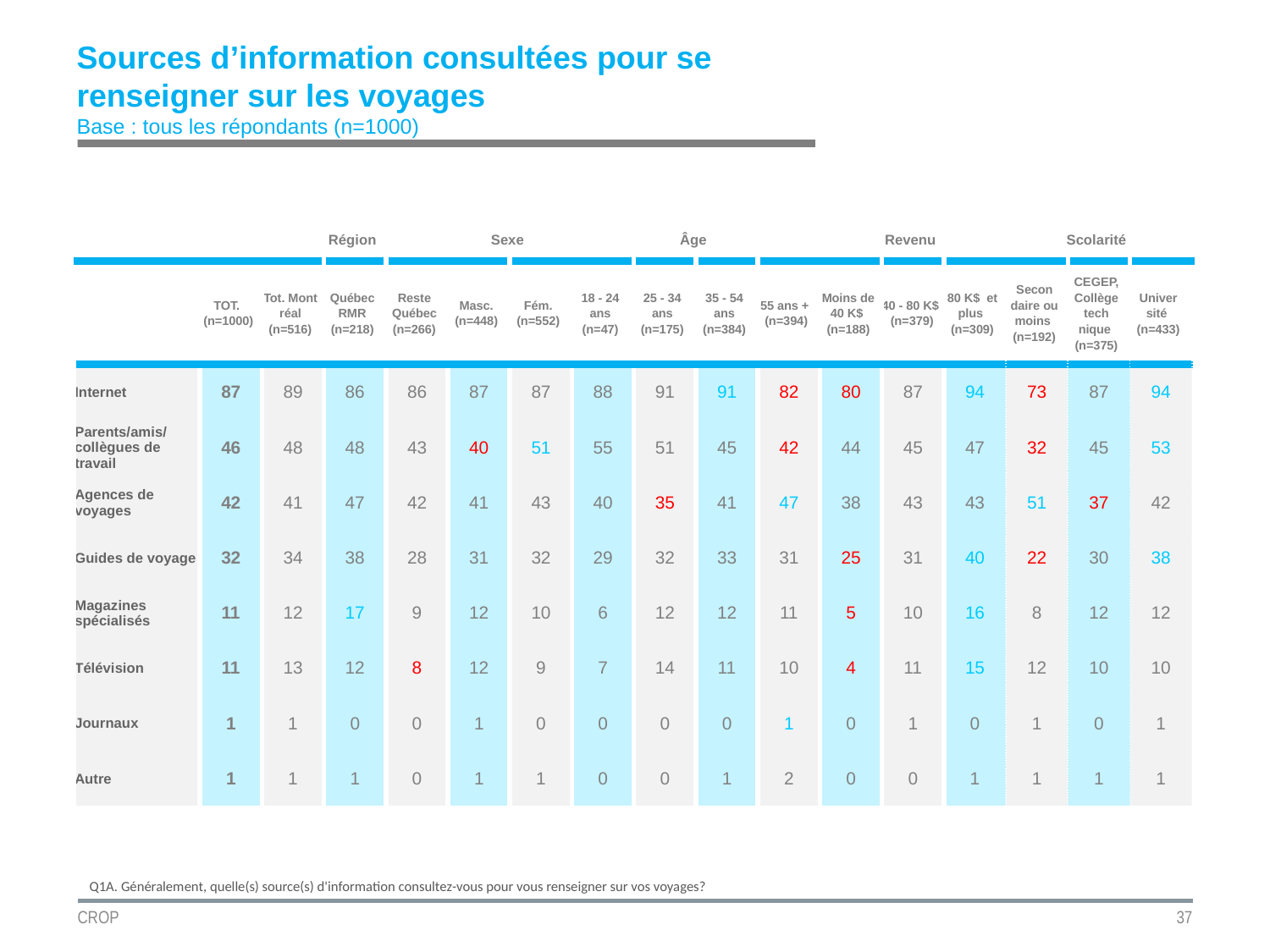

Sources d’information consultées pour se renseigner sur les voyages
Base : tous les répondants (n=1000)

|  |  | Région |  |  | Sexe |  | Âge |  |  |  | Revenu |  |  | Scolarité |  |  |
| --- | --- | --- | --- | --- | --- | --- | --- | --- | --- | --- | --- | --- | --- | --- | --- | --- |
|  | TOT. (n=1000) | Tot. Mont­réal (n=516) | Qué­bec RMR (n=218) | Res­te Qué­bec (n=266) | Masc. (n=448) | Fém. (n=552) | 18 - 24 ans (n=47) | 25 - 34 ans (n=175) | 35 - 54 ans (n=384) | 55 ans + (n=394) | Moins de 40 K$ (n=188) | 40 - 80 K$ (n=379) | 80 K$ et plus (n=309) | Se­con­daire ou moins (n=192) | CE­GEP, Col­lège tech­nique (n=375) | Uni­ver­sité (n=433) |
| Internet | 87 | 89 | 86 | 86 | 87 | 87 | 88 | 91 | 91 | 82 | 80 | 87 | 94 | 73 | 87 | 94 |
| Parents/amis/ collègues de travail | 46 | 48 | 48 | 43 | 40 | 51 | 55 | 51 | 45 | 42 | 44 | 45 | 47 | 32 | 45 | 53 |
| Agences de voyages | 42 | 41 | 47 | 42 | 41 | 43 | 40 | 35 | 41 | 47 | 38 | 43 | 43 | 51 | 37 | 42 |
| Guides de voyage | 32 | 34 | 38 | 28 | 31 | 32 | 29 | 32 | 33 | 31 | 25 | 31 | 40 | 22 | 30 | 38 |
| Magazines spécialisés | 11 | 12 | 17 | 9 | 12 | 10 | 6 | 12 | 12 | 11 | 5 | 10 | 16 | 8 | 12 | 12 |
| Télévision | 11 | 13 | 12 | 8 | 12 | 9 | 7 | 14 | 11 | 10 | 4 | 11 | 15 | 12 | 10 | 10 |
| Journaux | 1 | 1 | 0 | 0 | 1 | 0 | 0 | 0 | 0 | 1 | 0 | 1 | 0 | 1 | 0 | 1 |
| Autre | 1 | 1 | 1 | 0 | 1 | 1 | 0 | 0 | 1 | 2 | 0 | 0 | 1 | 1 | 1 | 1 |
Q1A. Généralement, quelle(s) source(s) d'information consultez-vous pour vous renseigner sur vos voyages?
CROP
37